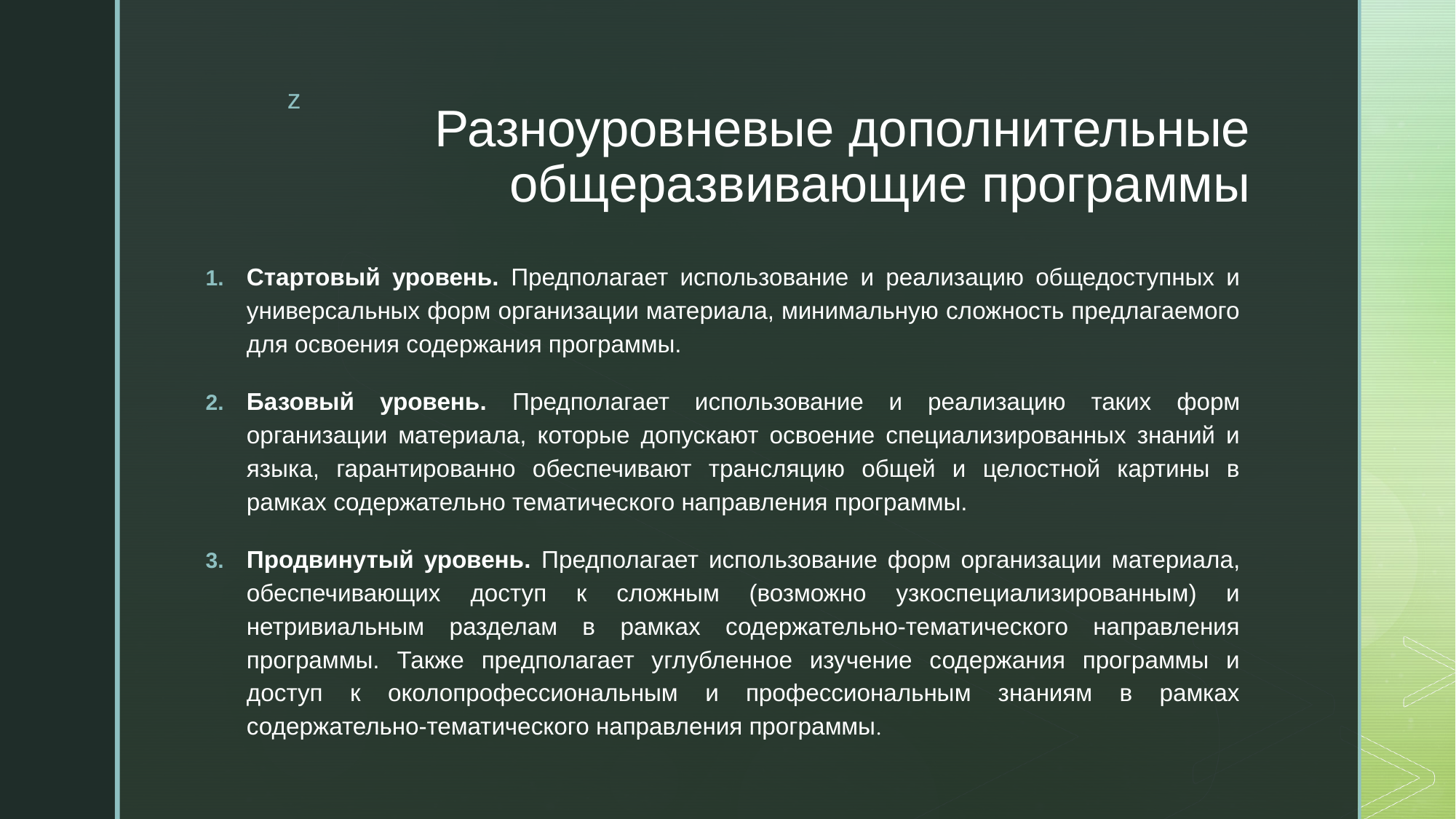

# Разноуровневые дополнительные общеразвивающие программы
Стартовый уровень. Предполагает использование и реализацию общедоступных и универсальных форм организации материала, минимальную сложность предлагаемого для освоения содержания программы.
Базовый уровень. Предполагает использование и реализацию таких форм организации материала, которые допускают освоение специализированных знаний и языка, гарантированно обеспечивают трансляцию общей и целостной картины в рамках содержательно тематического направления программы.
Продвинутый уровень. Предполагает использование форм организации материала, обеспечивающих доступ к сложным (возможно узкоспециализированным) и нетривиальным разделам в рамках содержательно-тематического направления программы. Также предполагает углубленное изучение содержания программы и доступ к околопрофессиональным и профессиональным знаниям в рамках содержательно-тематического направления программы.